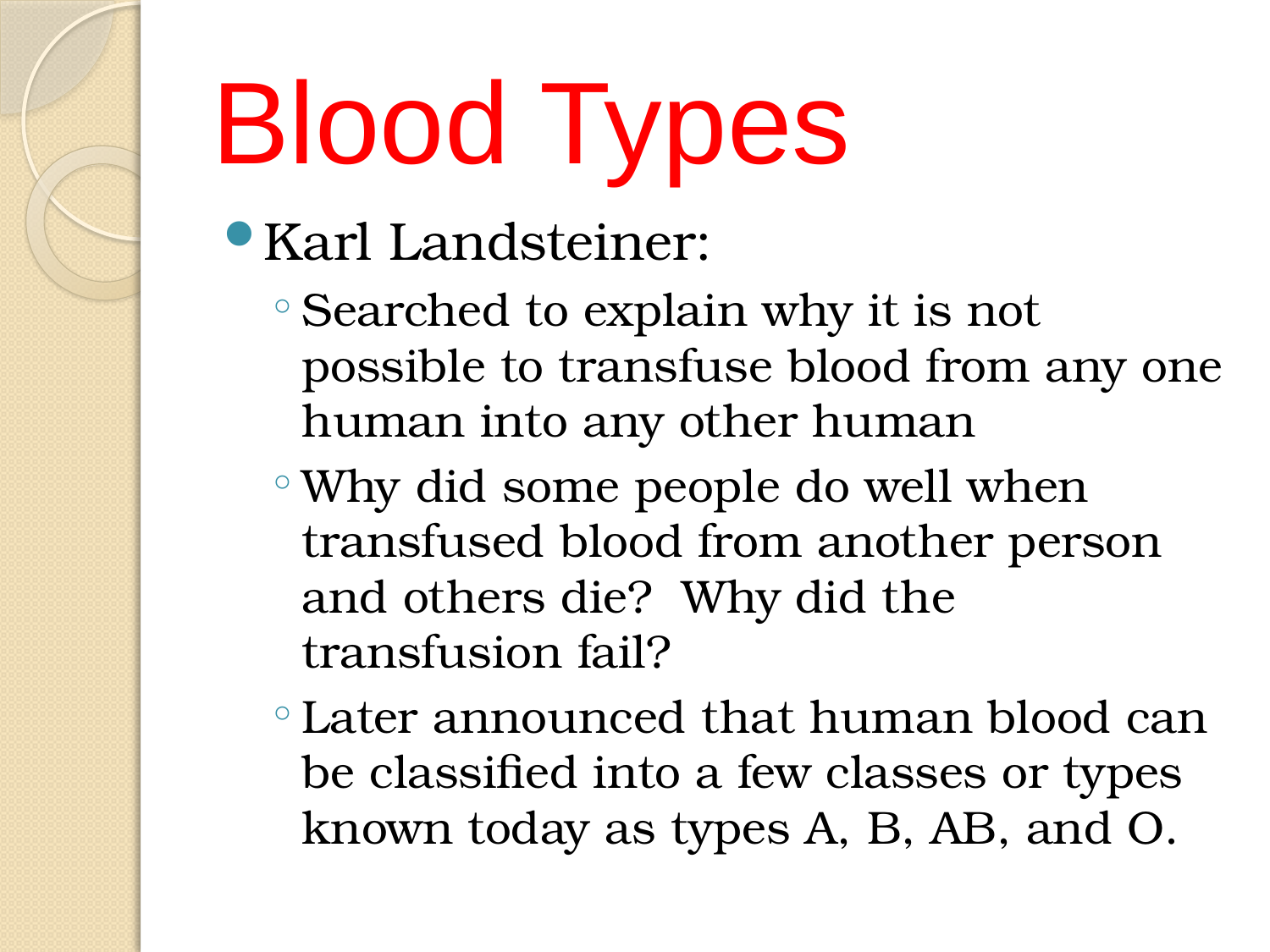

# Blood Types
Karl Landsteiner:
Searched to explain why it is not possible to transfuse blood from any one human into any other human
Why did some people do well when transfused blood from another person and others die?  Why did the transfusion fail?
Later announced that human blood can be classified into a few classes or types known today as types A, B, AB, and O.